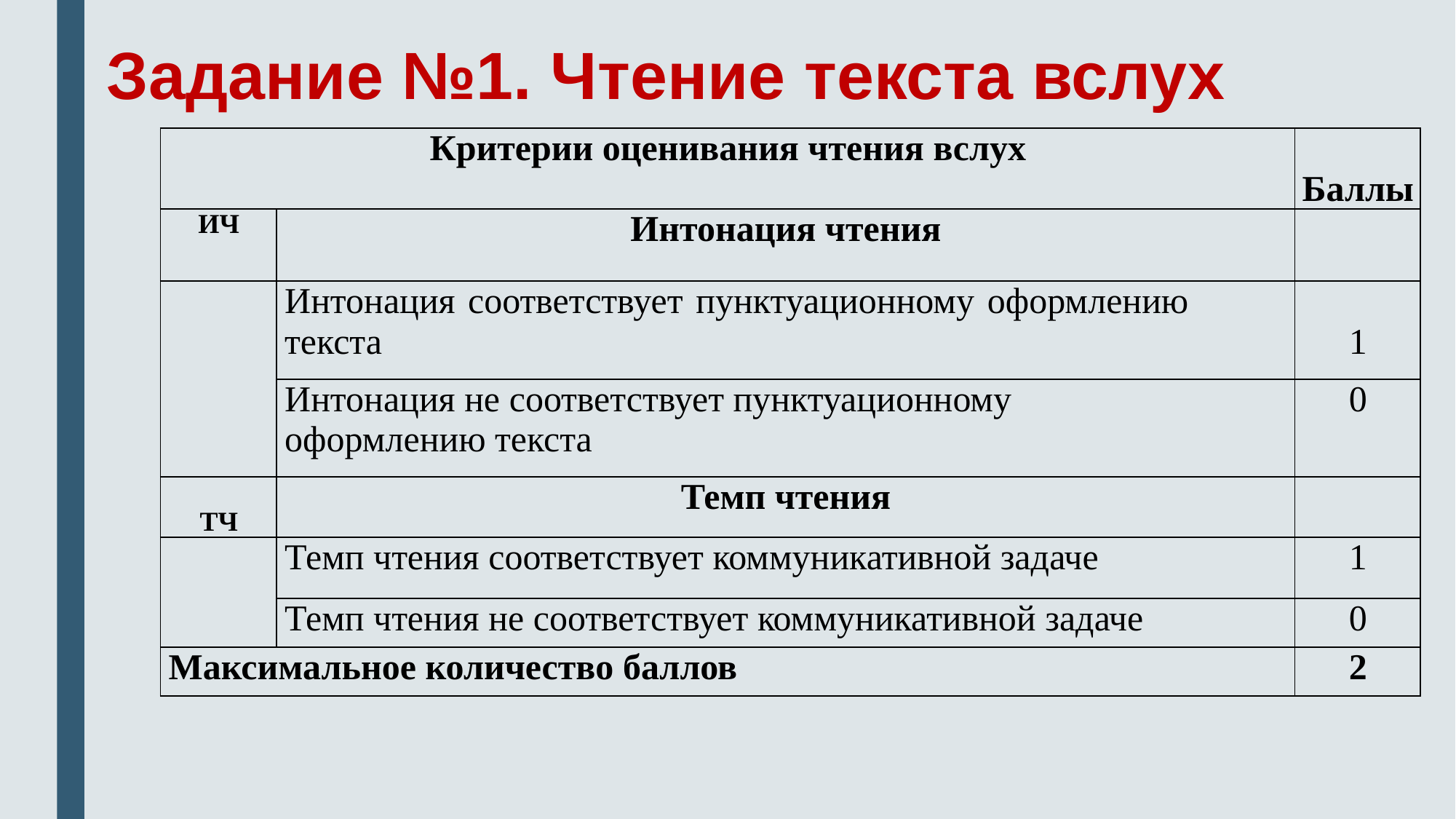

# Задание №1. Чтение текста вслух
| Критерии оценивания чтения вслух |  | Баллы |
| --- | --- | --- |
| ИЧ | Интонация чтения |  |
|  | Интонация соответствует пунктуационному оформлению текста | 1 |
|  | Интонация не соответствует пунктуационному оформлению текста | 0 |
| ТЧ | Темп чтения |  |
|  | Темп чтения соответствует коммуникативной задаче | 1 |
|  | Темп чтения не соответствует коммуникативной задаче | 0 |
| Максимальное количество баллов |  | 2 |